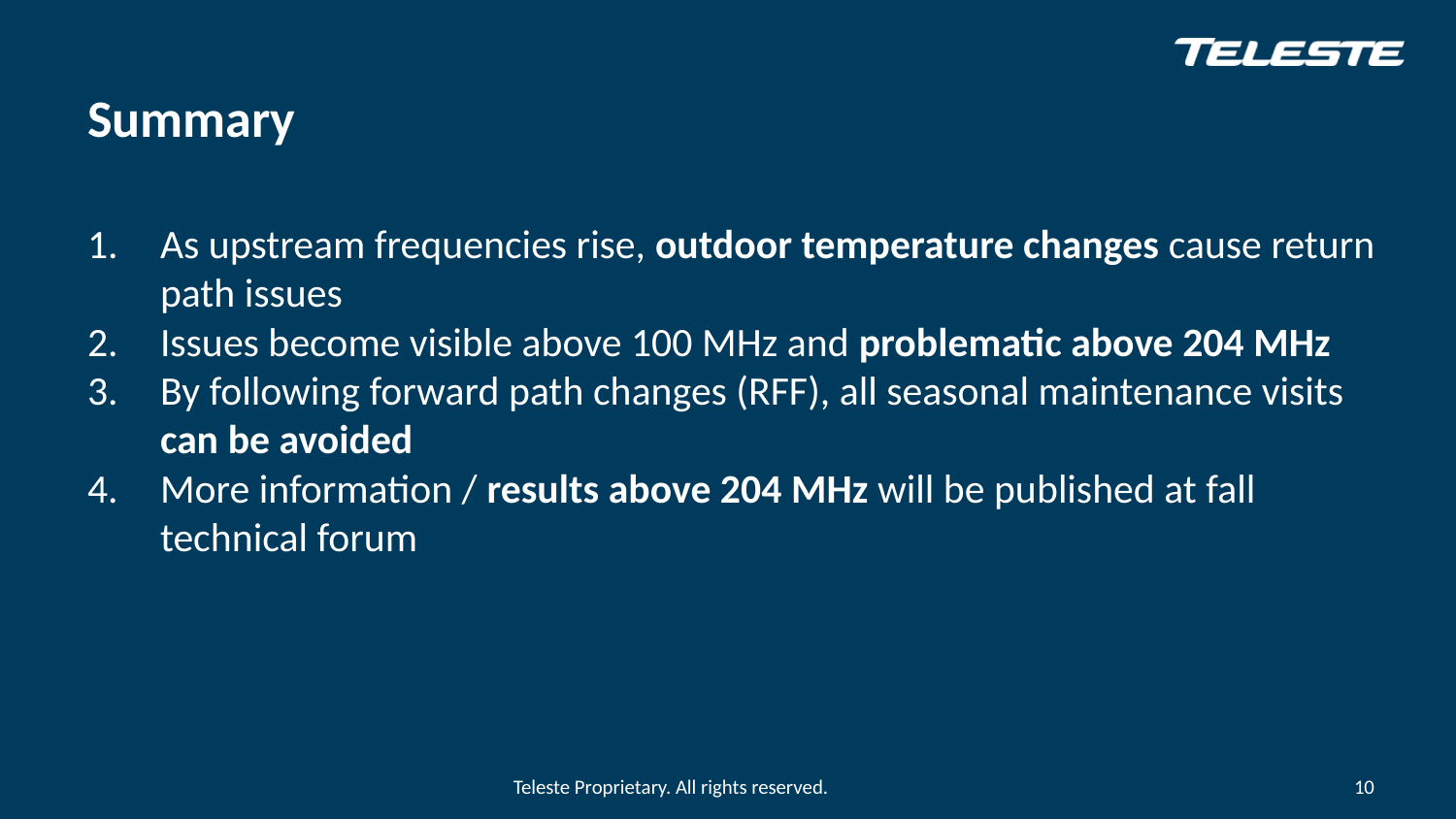

# Summary
As upstream frequencies rise, outdoor temperature changes cause return path issues
Issues become visible above 100 MHz and problematic above 204 MHz
By following forward path changes (RFF), all seasonal maintenance visits can be avoided
More information / results above 204 MHz will be published at fall technical forum
10